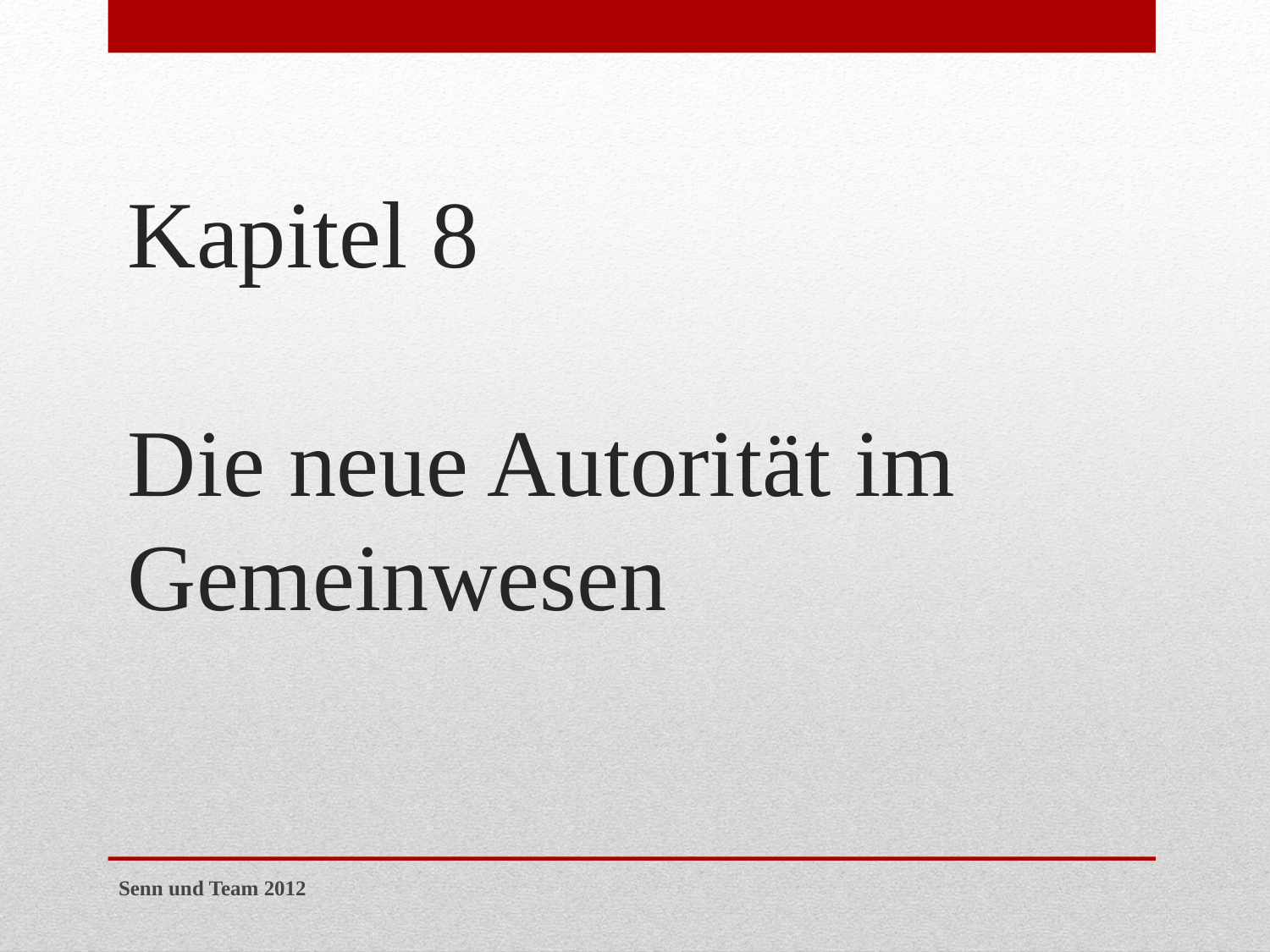

# Kapitel 8 Die neue Autorität im Gemeinwesen
Senn und Team 2012